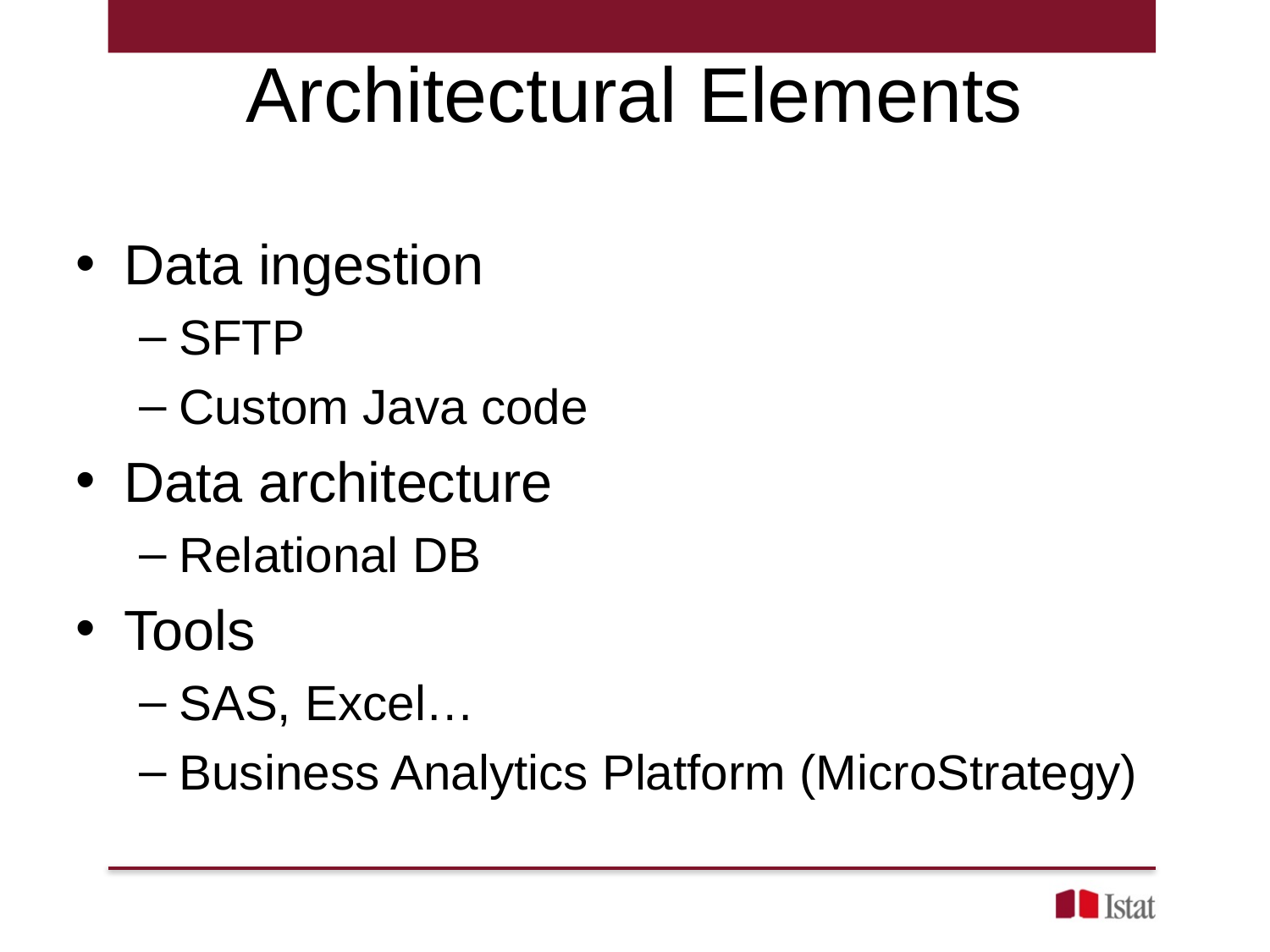

# Architectural Elements
Data ingestion
SFTP
Custom Java code
Data architecture
Relational DB
Tools
SAS, Excel…
Business Analytics Platform (MicroStrategy)